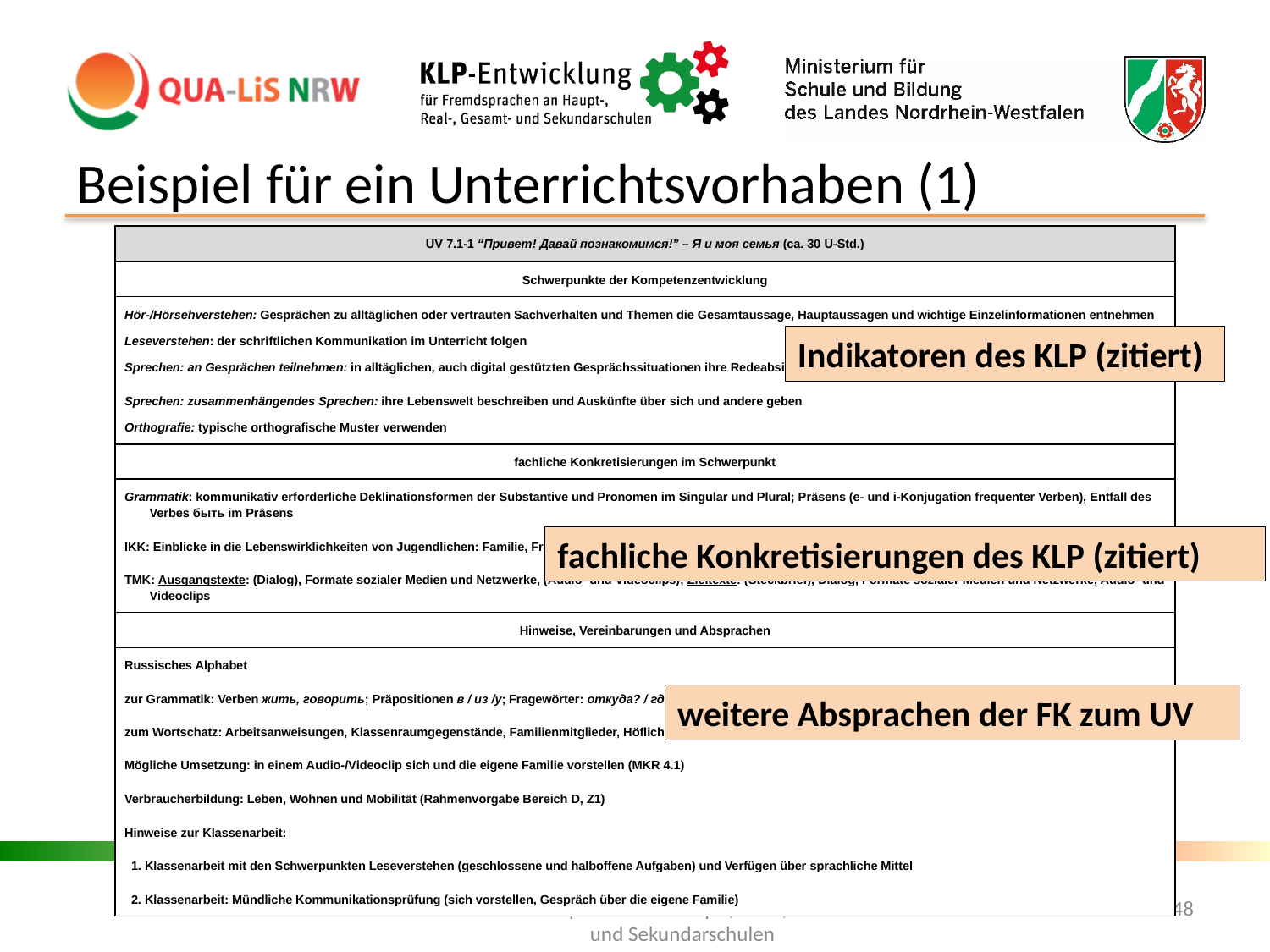

# Beispiel für ein Unterrichtsvorhaben (1)
| UV 7.1-1 “Привет! Давай познакомимся!” – Я и моя семья (ca. 30 U-Std.) |
| --- |
| Schwerpunkte der Kompetenzentwicklung |
| Hör-/Hörsehverstehen: Gesprächen zu alltäglichen oder vertrauten Sachverhalten und Themen die Gesamtaussage, Hauptaussagen und wichtige Einzelinformationen entnehmen Leseverstehen: der schriftlichen Kommunikation im Unterricht folgen Sprechen: an Gesprächen teilnehmen: in alltäglichen, auch digital gestützten Gesprächssituationen ihre Redeabsichten verwirklichen und angemessen reagieren Sprechen: zusammenhängendes Sprechen: ihre Lebenswelt beschreiben und Auskünfte über sich und andere geben Orthografie: typische orthografische Muster verwenden |
| fachliche Konkretisierungen im Schwerpunkt |
| Grammatik: kommunikativ erforderliche Deklinationsformen der Substantive und Pronomen im Singular und Plural; Präsens (e- und i-Konjugation frequenter Verben), Entfall des Verbes быть im Präsens IKK: Einblicke in die Lebenswirklichkeiten von Jugendlichen: Familie, Freundschaft, Beziehung zwischen den Generationen TMK: Ausgangstexte: (Dialog), Formate sozialer Medien und Netzwerke, (Audio- und Videoclips); Zieltexte: (Steckbrief), Dialog, Formate sozialer Medien und Netzwerke, Audio- und Videoclips |
| Hinweise, Vereinbarungen und Absprachen |
| Russisches Alphabet zur Grammatik: Verben жить, говорить; Präpositionen в / из /у; Fragewörter: откуда? / где?; Zahlen 1-20 und bis 100 zum Wortschatz: Arbeitsanweisungen, Klassenraumgegenstände, Familienmitglieder, Höflichkeitsfloskeln, Altersangabe, Besitzangabe Mögliche Umsetzung: in einem Audio-/Videoclip sich und die eigene Familie vorstellen (MKR 4.1) Verbraucherbildung: Leben, Wohnen und Mobilität (Rahmenvorgabe Bereich D, Z1) Hinweise zur Klassenarbeit: 1. Klassenarbeit mit den Schwerpunkten Leseverstehen (geschlossene und halboffene Aufgaben) und Verfügen über sprachliche Mittel 2. Klassenarbeit: Mündliche Kommunikationsprüfung (sich vorstellen, Gespräch über die eigene Familie) |
Indikatoren des KLP (zitiert)
fachliche Konkretisierungen des KLP (zitiert)
weitere Absprachen der FK zum UV
Implementation der Kernlehrpläne für Fremdsprachen an Haupt-, Real-, Gesamt- und Sekundarschulen
48